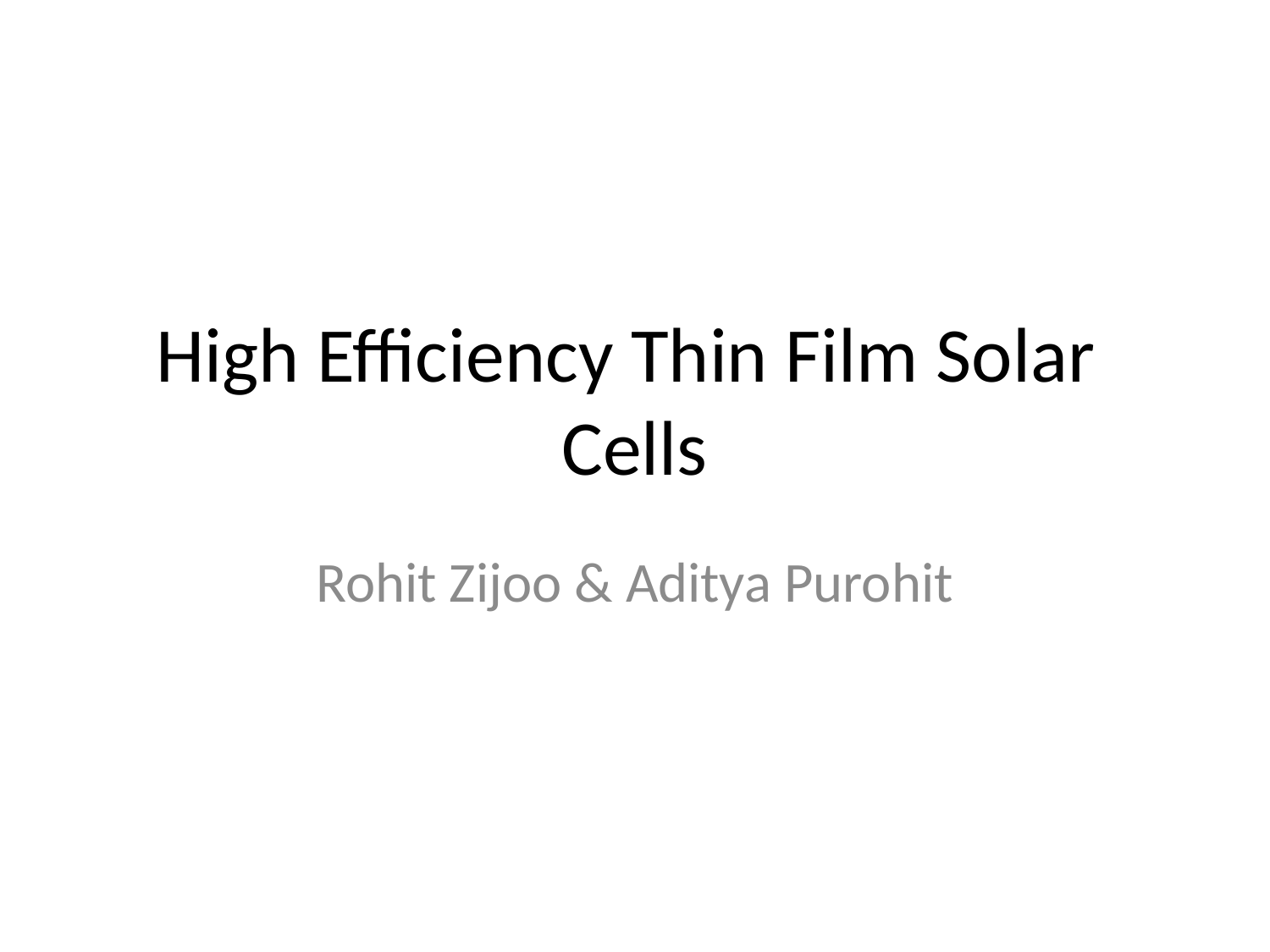

# High Efficiency Thin Film Solar Cells
Rohit Zijoo & Aditya Purohit